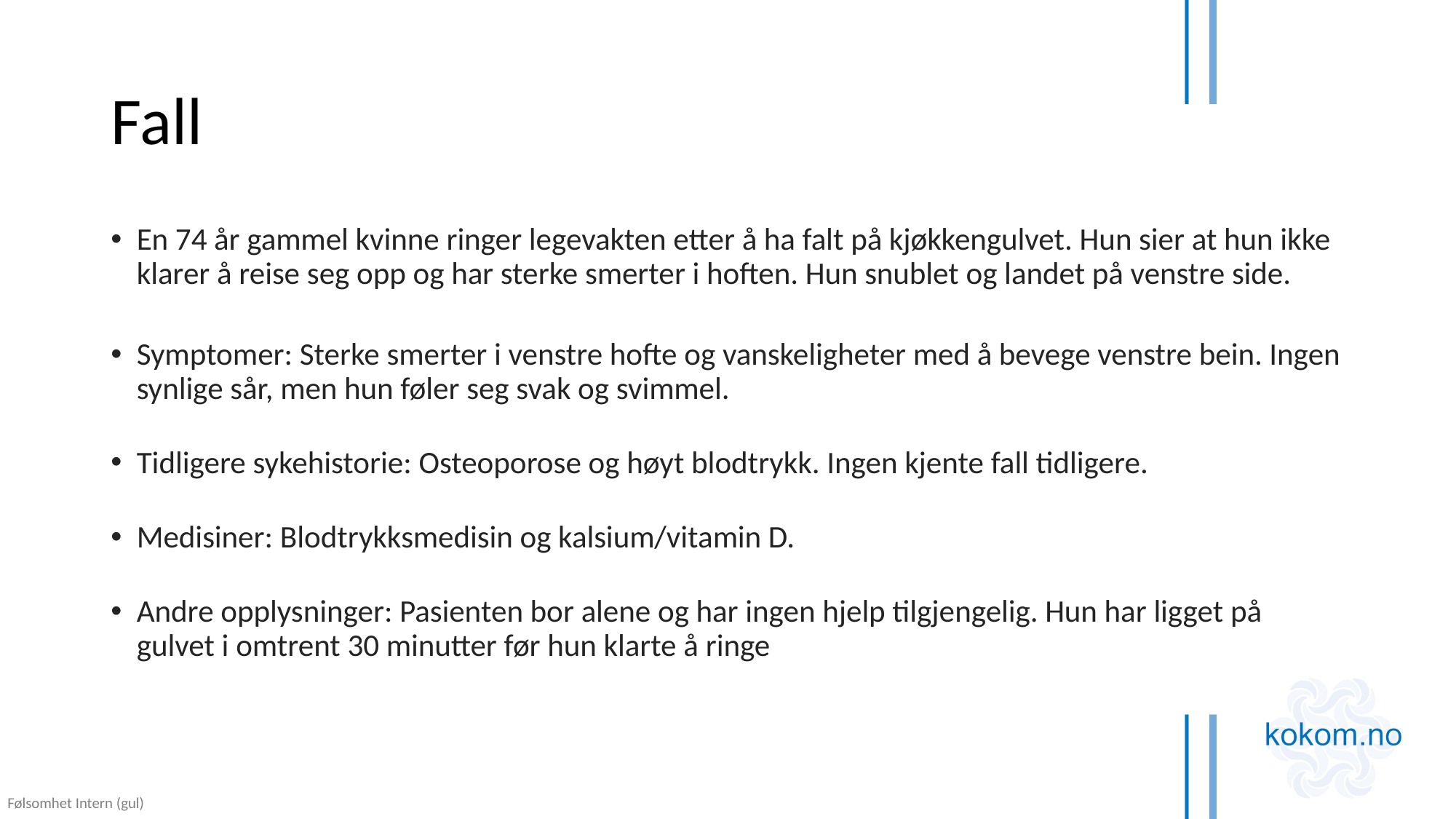

# Fall
En 74 år gammel kvinne ringer legevakten etter å ha falt på kjøkkengulvet. Hun sier at hun ikke klarer å reise seg opp og har sterke smerter i hoften. Hun snublet og landet på venstre side.

Symptomer: Sterke smerter i venstre hofte og vanskeligheter med å bevege venstre bein. Ingen synlige sår, men hun føler seg svak og svimmel.
Tidligere sykehistorie: Osteoporose og høyt blodtrykk. Ingen kjente fall tidligere.
Medisiner: Blodtrykksmedisin og kalsium/vitamin D.
Andre opplysninger: Pasienten bor alene og har ingen hjelp tilgjengelig. Hun har ligget på gulvet i omtrent 30 minutter før hun klarte å ringe